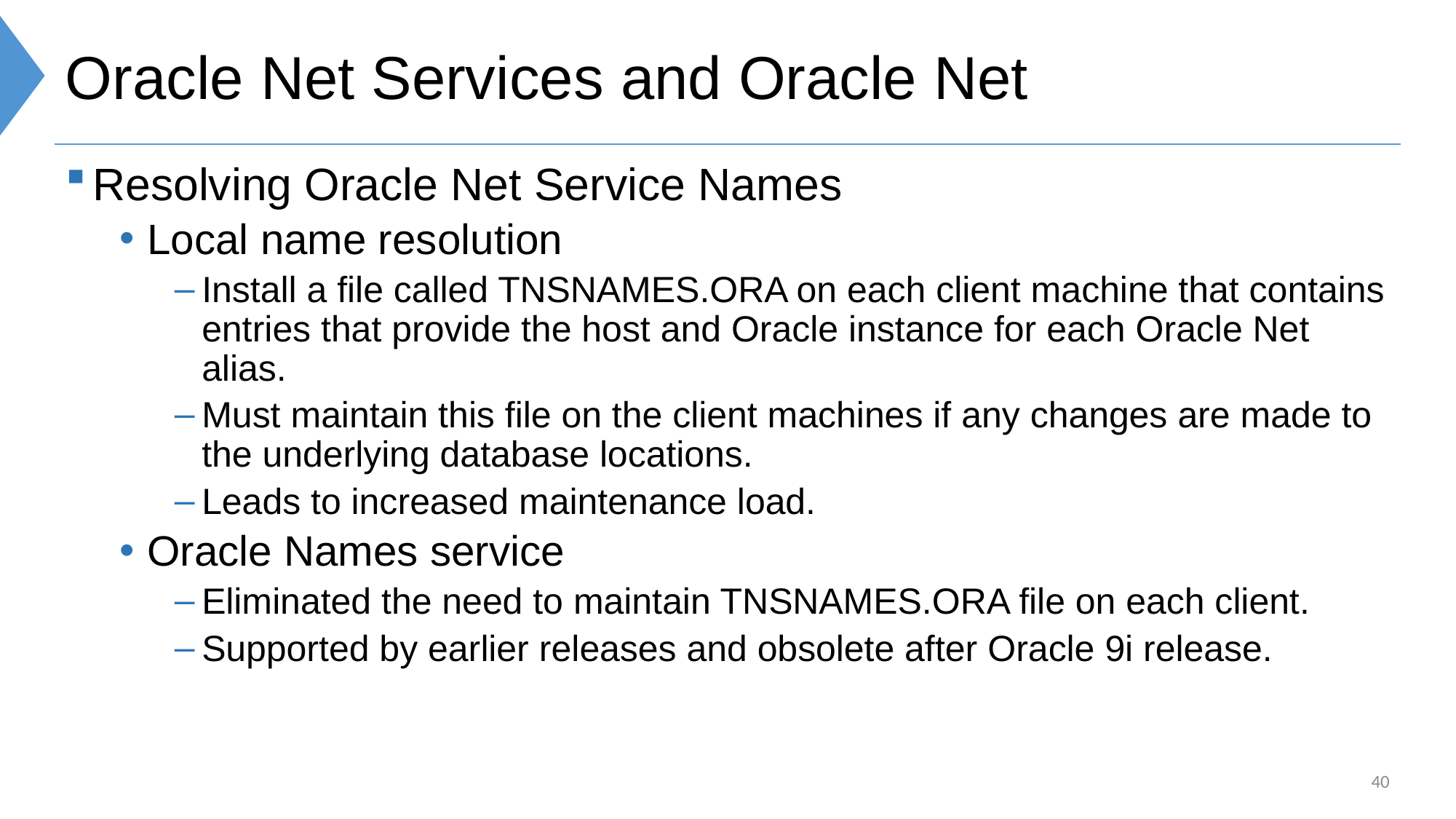

# Oracle Net Services and Oracle Net
Resolving Oracle Net Service Names
Local name resolution
Install a file called TNSNAMES.ORA on each client machine that contains entries that provide the host and Oracle instance for each Oracle Net alias.
Must maintain this file on the client machines if any changes are made to the underlying database locations.
Leads to increased maintenance load.
Oracle Names service
Eliminated the need to maintain TNSNAMES.ORA file on each client.
Supported by earlier releases and obsolete after Oracle 9i release.

40